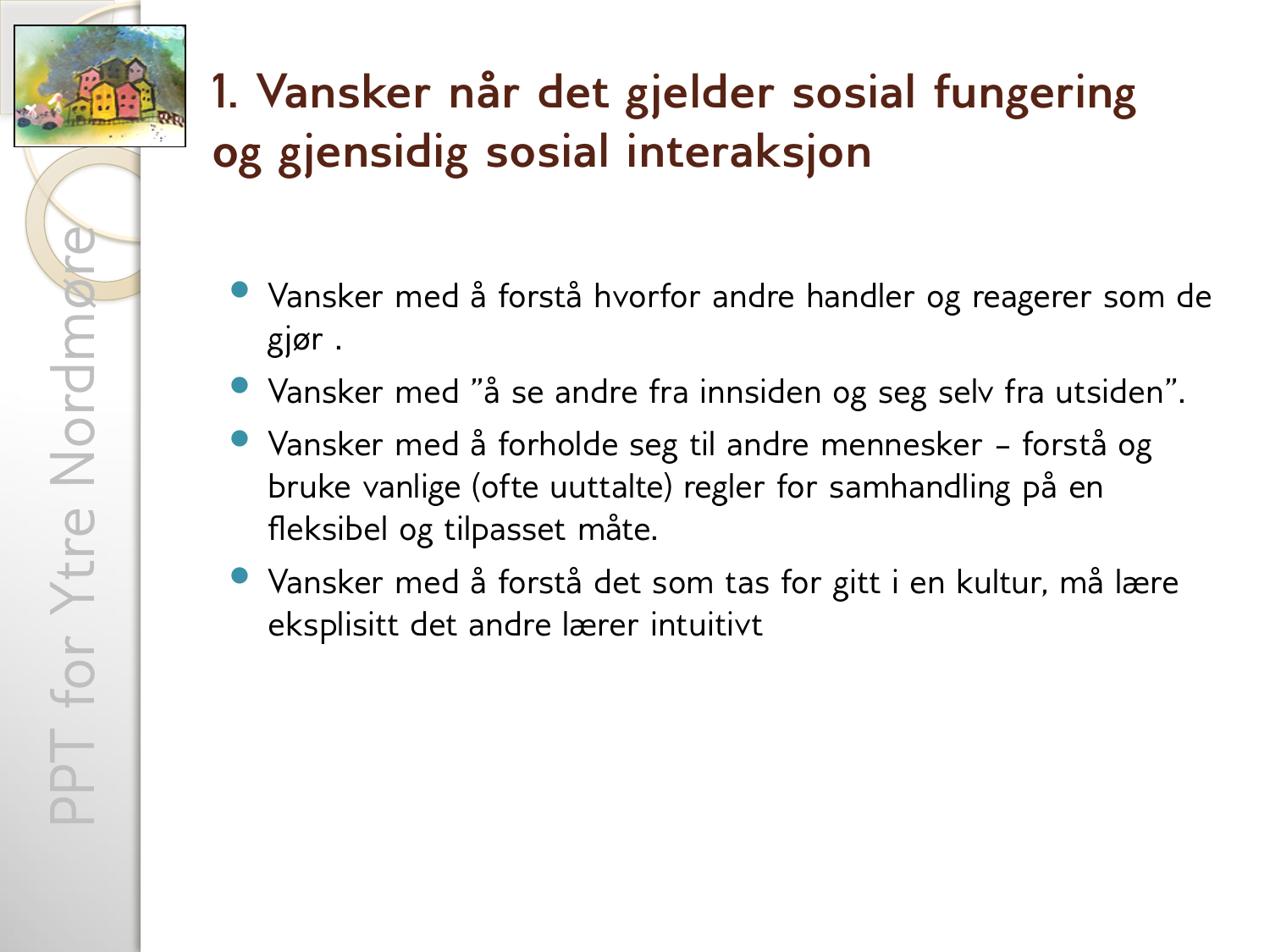

# 1. Vansker når det gjelder sosial fungering    	og gjensidig sosial interaksjon
Vansker med å forstå hvorfor andre handler og reagerer som de gjør .
Vansker med ”å se andre fra innsiden og seg selv fra utsiden”.
Vansker med å forholde seg til andre mennesker – forstå og bruke vanlige (ofte uuttalte) regler for samhandling på en fleksibel og tilpasset måte.
Vansker med å forstå det som tas for gitt i en kultur, må lære eksplisitt det andre lærer intuitivt